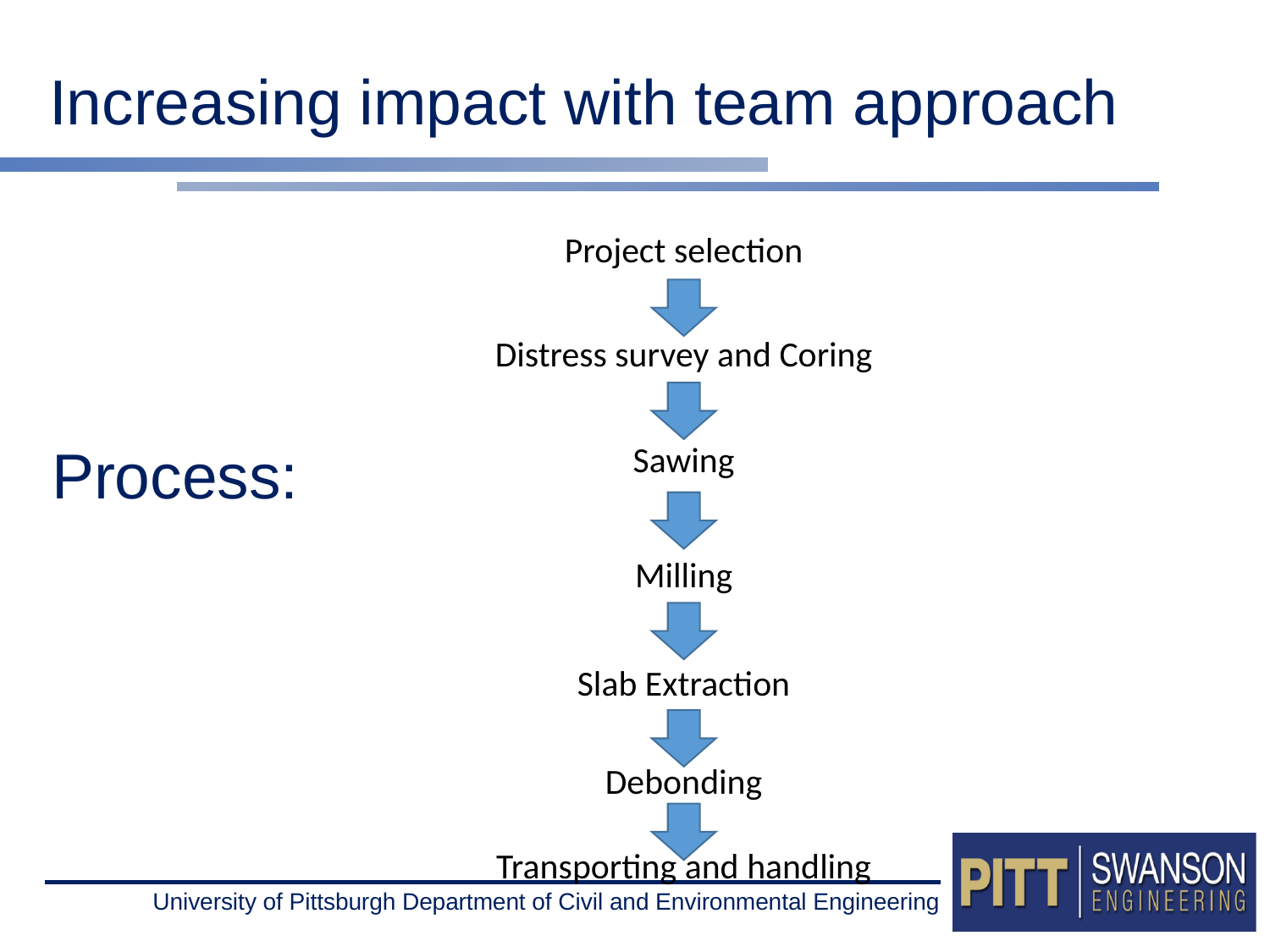

Increasing impact with team approach
Project selection

Distress survey and Coring

# Process:
Sawing

Milling

Slab Extraction

Debonding

Transporting and handling